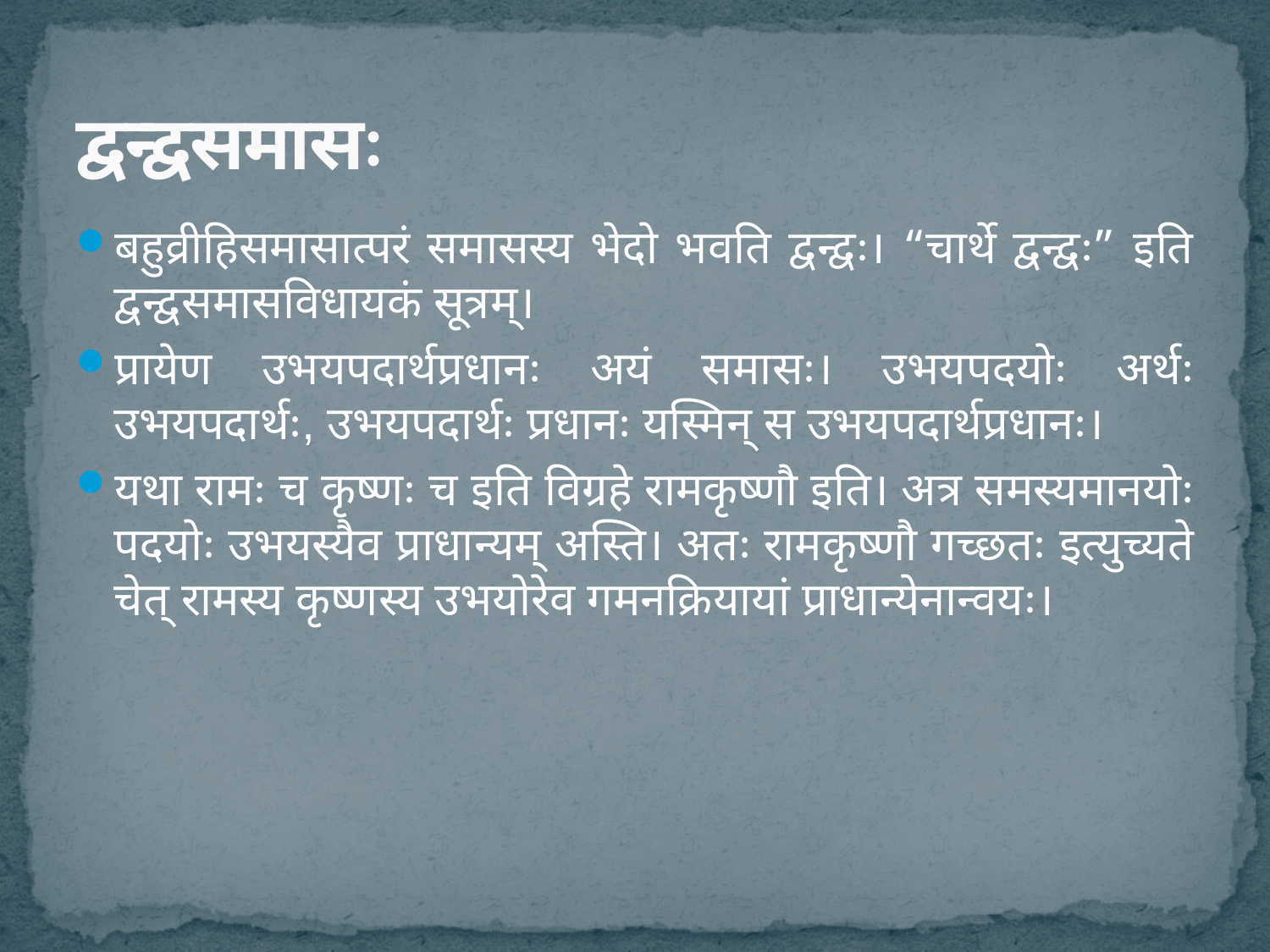

# द्वन्द्वसमासः
बहुव्रीहिसमासात्परं समासस्य भेदो भवति द्वन्द्वः। “चार्थे द्वन्द्वः” इति द्वन्द्वसमासविधायकं सूत्रम्।
प्रायेण उभयपदार्थप्रधानः अयं समासः। उभयपदयोः अर्थः उभयपदार्थः, उभयपदार्थः प्रधानः यस्मिन् स उभयपदार्थप्रधानः।
यथा रामः च कृष्णः च इति विग्रहे रामकृष्णौ इति। अत्र समस्यमानयोः पदयोः उभयस्यैव प्राधान्यम् अस्ति। अतः रामकृष्णौ गच्छतः इत्युच्यते चेत् रामस्य कृष्णस्य उभयोरेव गमनक्रियायां प्राधान्येनान्वयः।